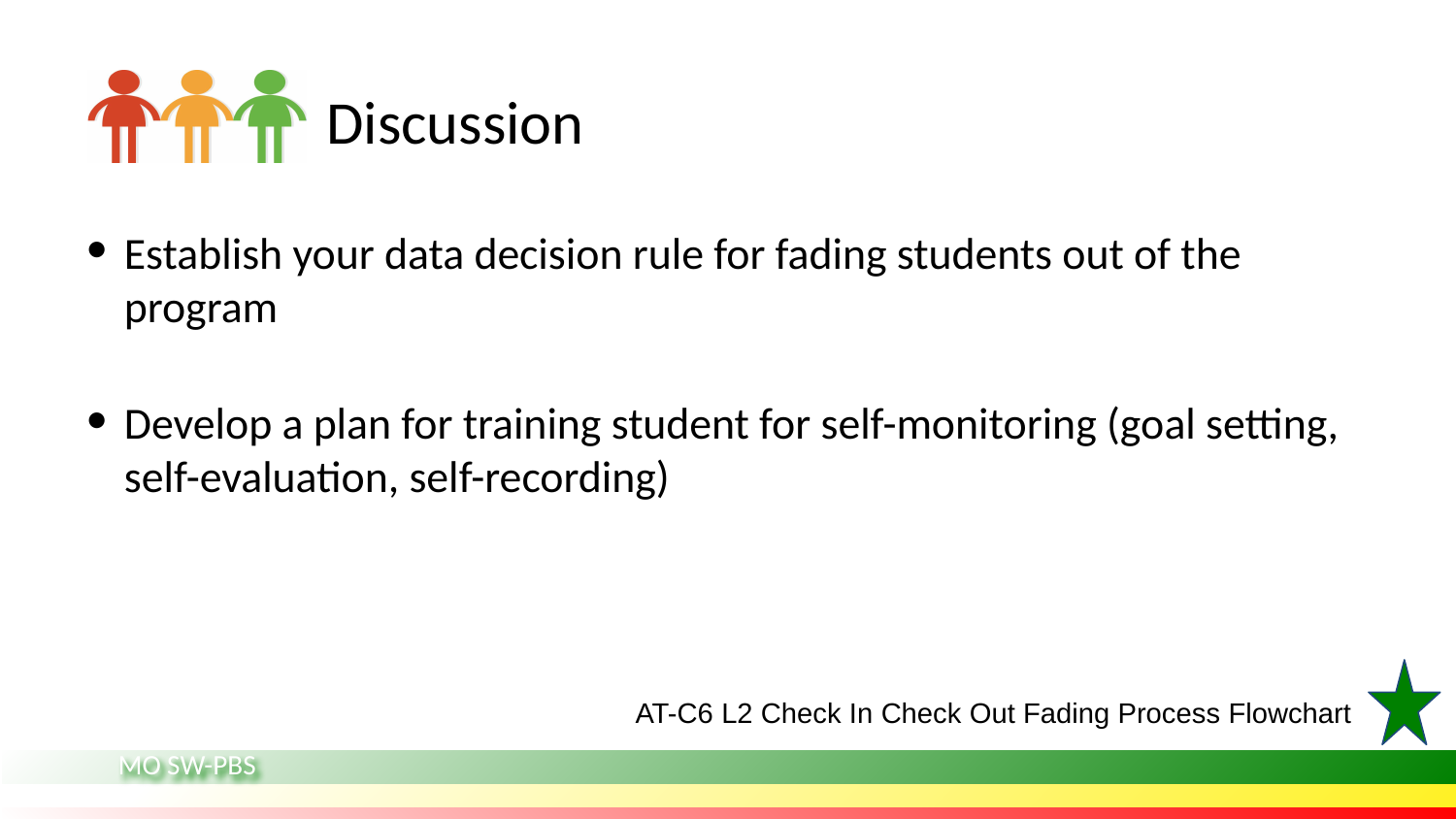

# Discussion

Establish your data decision rule for fading students out of the program

Develop a plan for training student for self-monitoring (goal setting, self-evaluation, self-recording)

AT-C6 L2 Check In Check Out Fading Process Flowchart